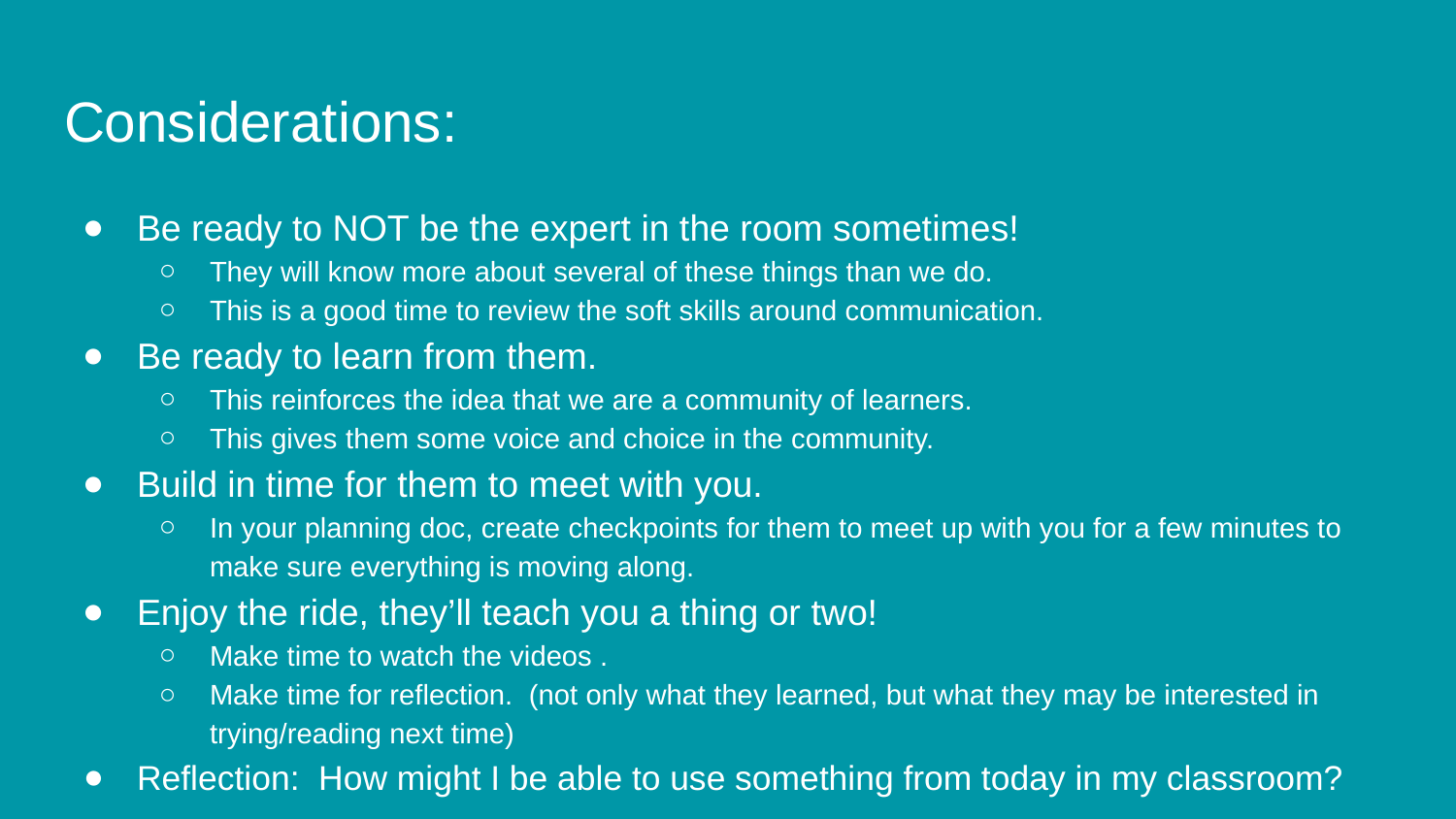

# Considerations:
Be ready to NOT be the expert in the room sometimes!
They will know more about several of these things than we do.
This is a good time to review the soft skills around communication.
Be ready to learn from them.
This reinforces the idea that we are a community of learners.
This gives them some voice and choice in the community.
Build in time for them to meet with you.
In your planning doc, create checkpoints for them to meet up with you for a few minutes to make sure everything is moving along.
Enjoy the ride, they’ll teach you a thing or two!
Make time to watch the videos .
Make time for reflection.  (not only what they learned, but what they may be interested in trying/reading next time)
Reflection:  How might I be able to use something from today in my classroom?